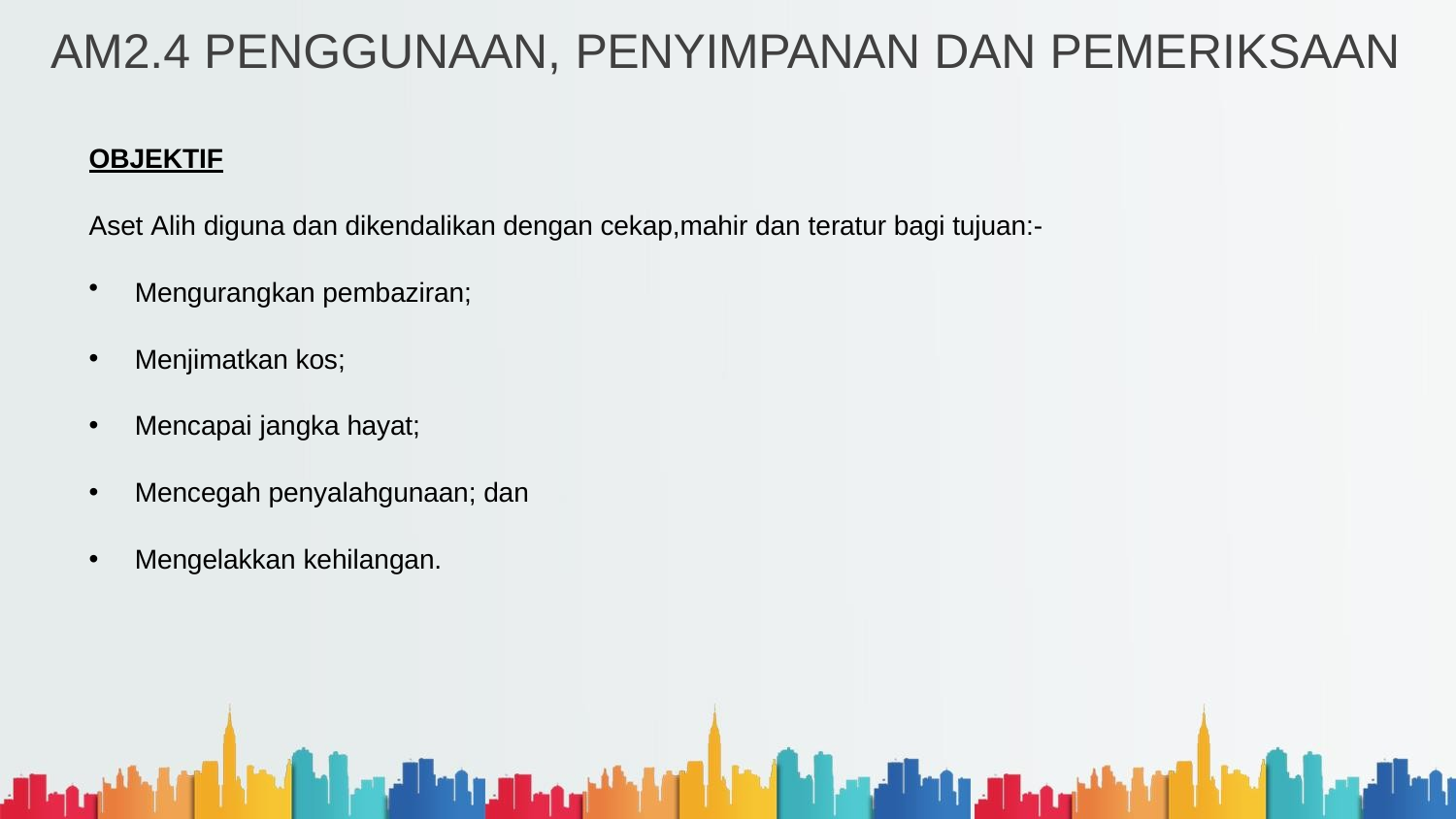

# AM2.4 PENGGUNAAN, PENYIMPANAN DAN PEMERIKSAAN
OBJEKTIF

Aset Alih diguna dan dikendalikan dengan cekap,mahir dan teratur bagi tujuan:-

Mengurangkan pembaziran;

Menjimatkan kos;

Mencapai jangka hayat;

Mencegah penyalahgunaan; dan

Mengelakkan kehilangan.